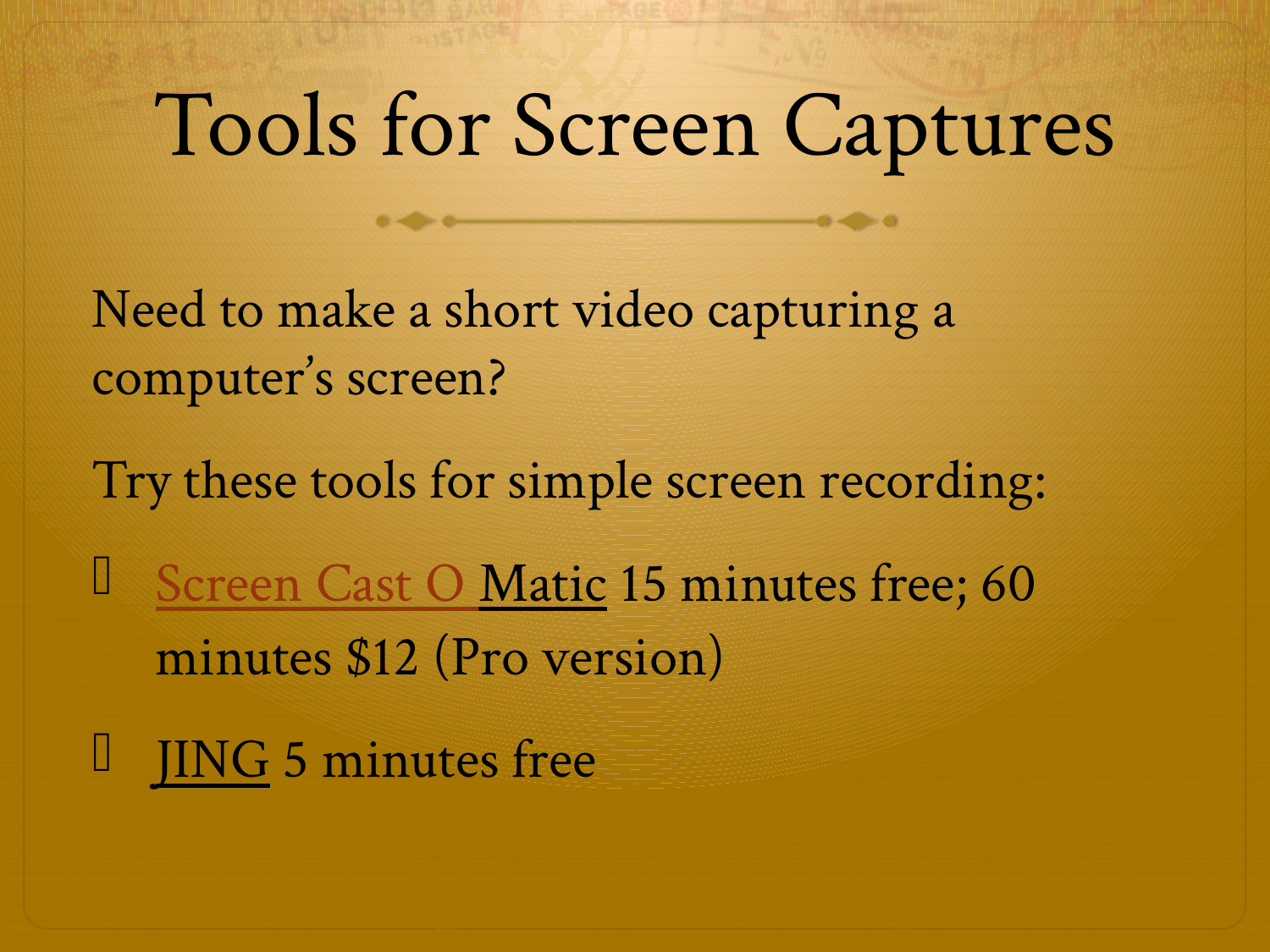

# Tools for Screen Captures
Need to make a short video capturing a computer’s screen?
Try these tools for simple screen recording:
Screen Cast O Matic 15 minutes free; 60 minutes $12 (Pro version)
JING 5 minutes free